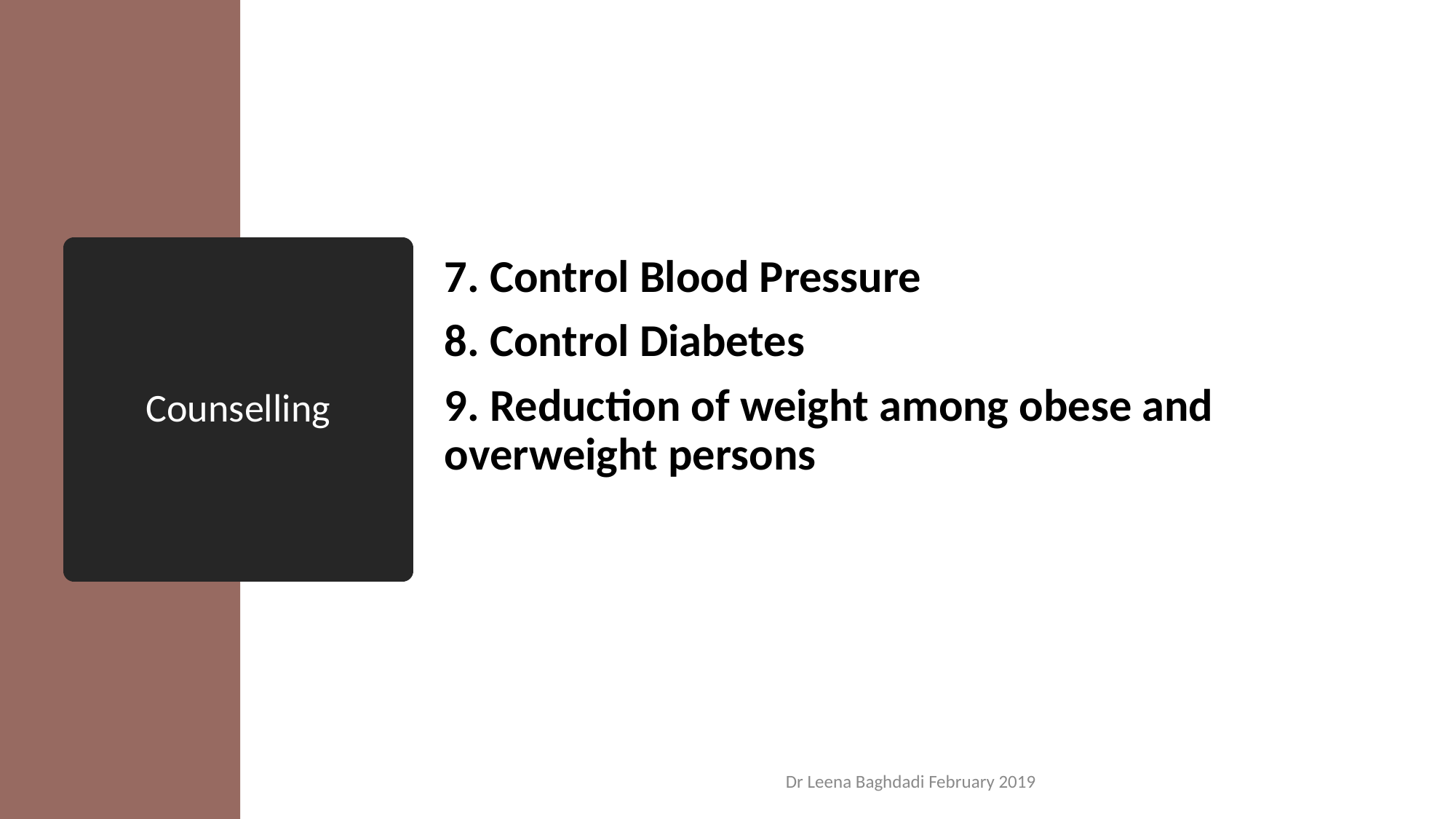

# Counselling
7. Control Blood Pressure
8. Control Diabetes
9. Reduction of weight among obese and overweight persons

Dr Leena Baghdadi February 2019